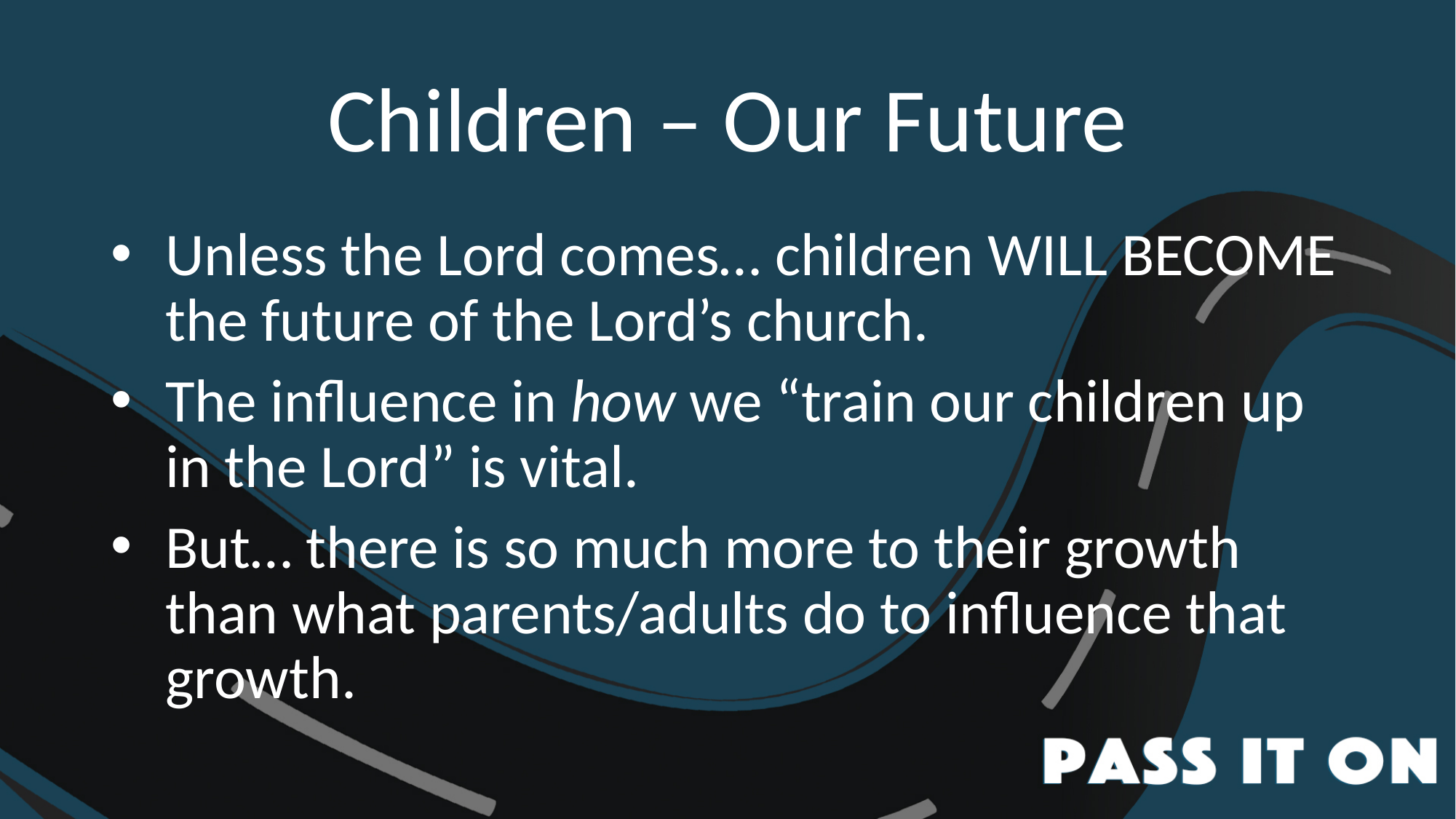

# Children – Our Future
Unless the Lord comes… children WILL BECOME the future of the Lord’s church.
The influence in how we “train our children up in the Lord” is vital.
But… there is so much more to their growth than what parents/adults do to influence that growth.